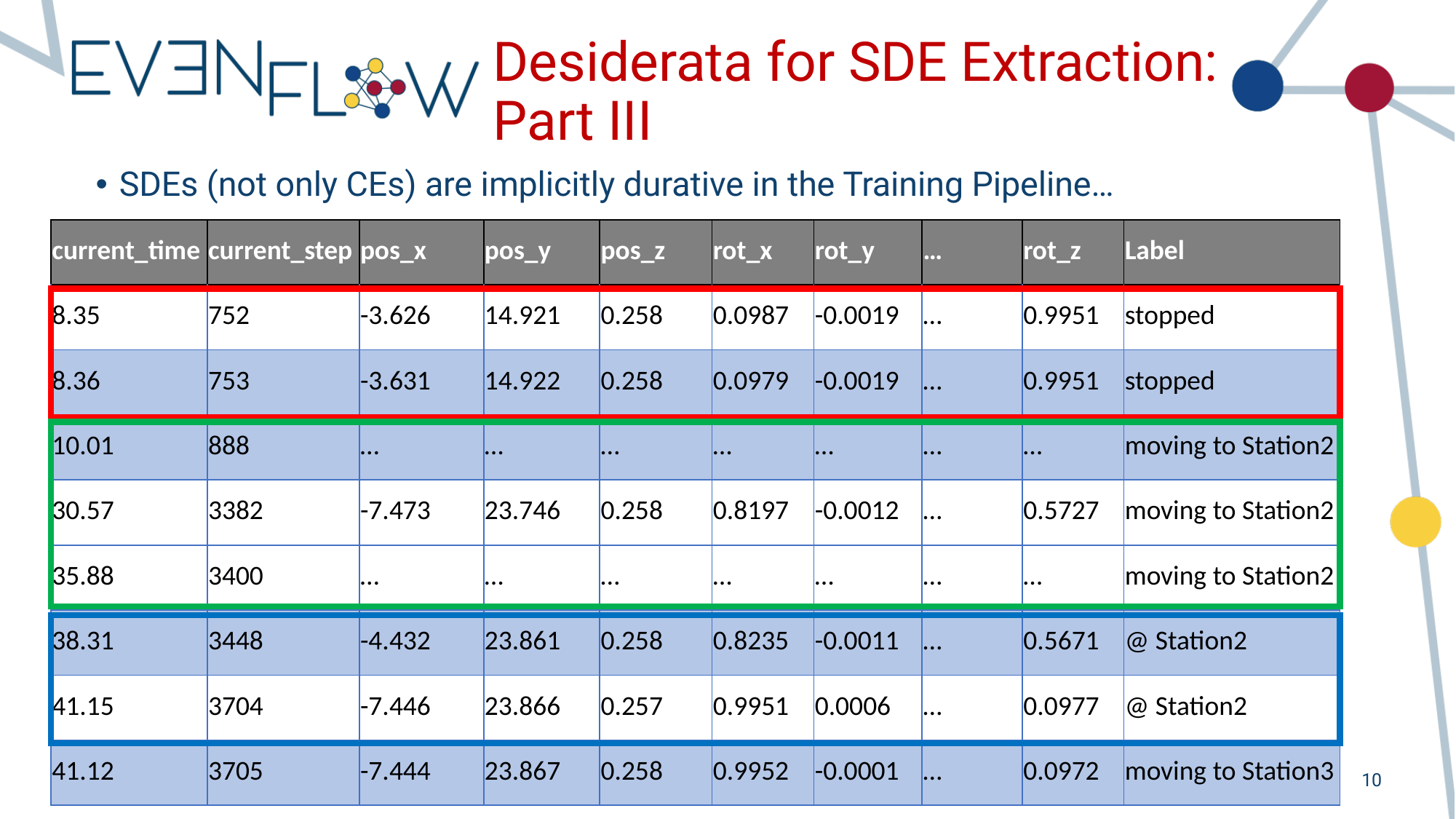

# Desiderata for SDE Extraction: Part III
SDEs (not only CEs) are implicitly durative in the Training Pipeline…
| current\_time | current\_step | pos\_x | pos\_y | pos\_z | rot\_x | rot\_y | … | rot\_z | Label |
| --- | --- | --- | --- | --- | --- | --- | --- | --- | --- |
| 8.35 | 752 | -3.626 | 14.921 | 0.258 | 0.0987 | -0.0019 | … | 0.9951 | stopped |
| 8.36 | 753 | -3.631 | 14.922 | 0.258 | 0.0979 | -0.0019 | … | 0.9951 | stopped |
| 10.01 | 888 | … | … | … | … | … | … | … | moving to Station2 |
| 30.57 | 3382 | -7.473 | 23.746 | 0.258 | 0.8197 | -0.0012 | … | 0.5727 | moving to Station2 |
| 35.88 | 3400 | … | … | … | … | … | … | … | moving to Station2 |
| 38.31 | 3448 | -4.432 | 23.861 | 0.258 | 0.8235 | -0.0011 | … | 0.5671 | @ Station2 |
| 41.15 | 3704 | -7.446 | 23.866 | 0.257 | 0.9951 | 0.0006 | … | 0.0977 | @ Station2 |
| 41.12 | 3705 | -7.444 | 23.867 | 0.258 | 0.9952 | -0.0001 | … | 0.0972 | moving to Station3 |

10